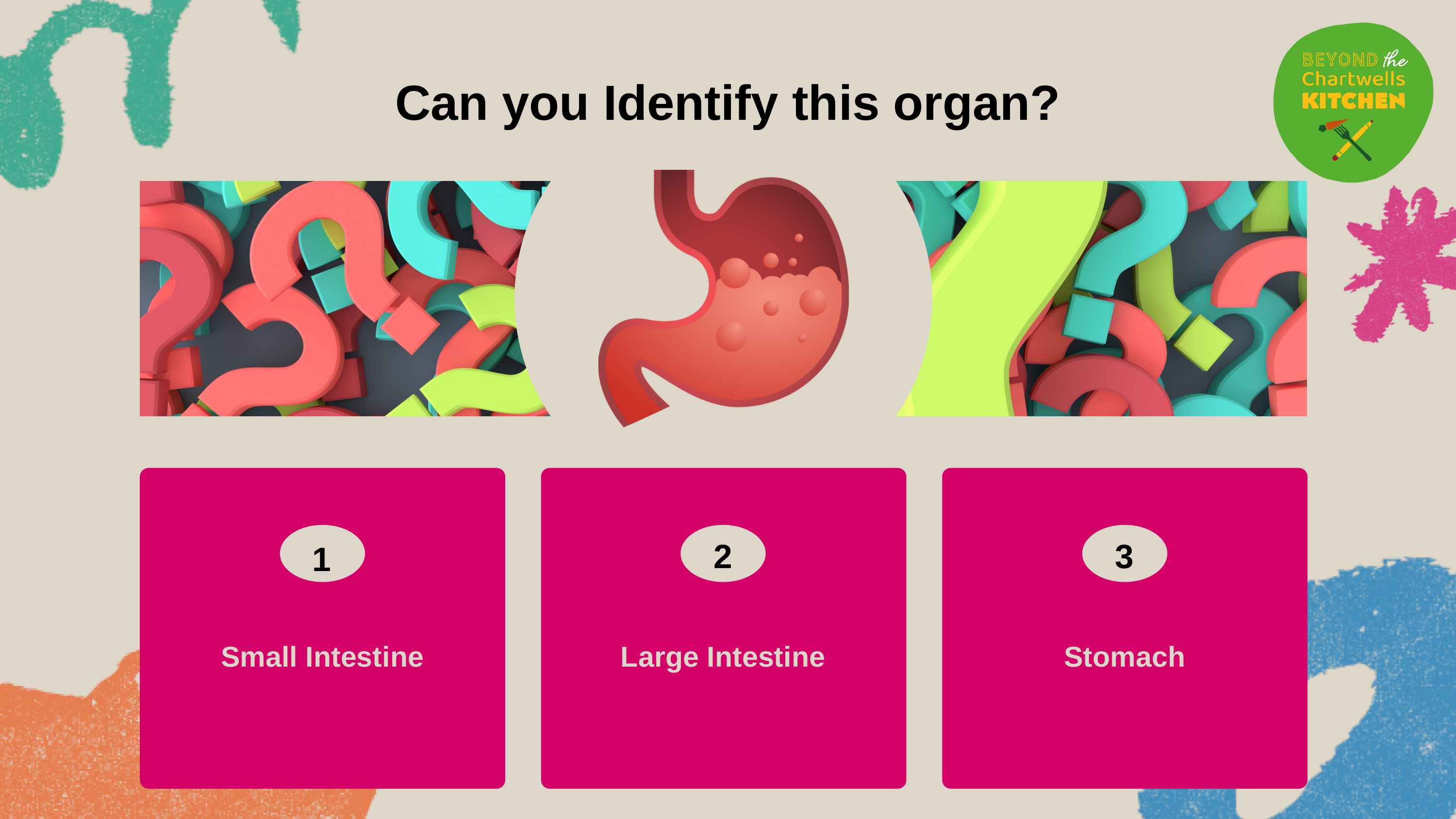

Can you Identify this organ?

2
3

1

Small Intestine
Large Intestine
Stomach